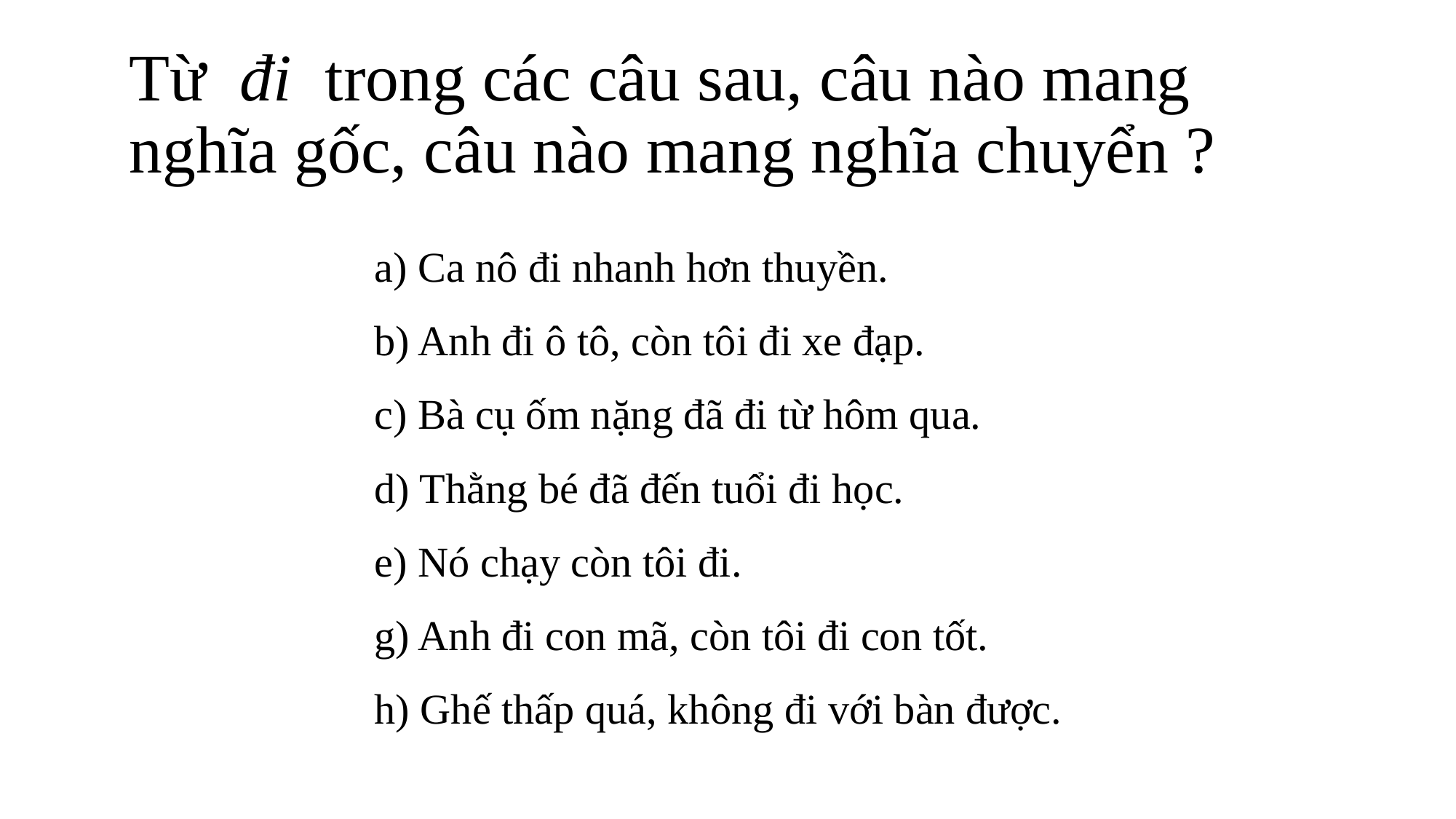

# Từ  đi  trong các câu sau, câu nào mang nghĩa gốc, câu nào mang nghĩa chuyển ?
a) Ca nô đi nhanh hơn thuyền.
b) Anh đi ô tô, còn tôi đi xe đạp.
c) Bà cụ ốm nặng đã đi từ hôm qua.
d) Thằng bé đã đến tuổi đi học.
e) Nó chạy còn tôi đi.
g) Anh đi con mã, còn tôi đi con tốt.
h) Ghế thấp quá, không đi với bàn được.